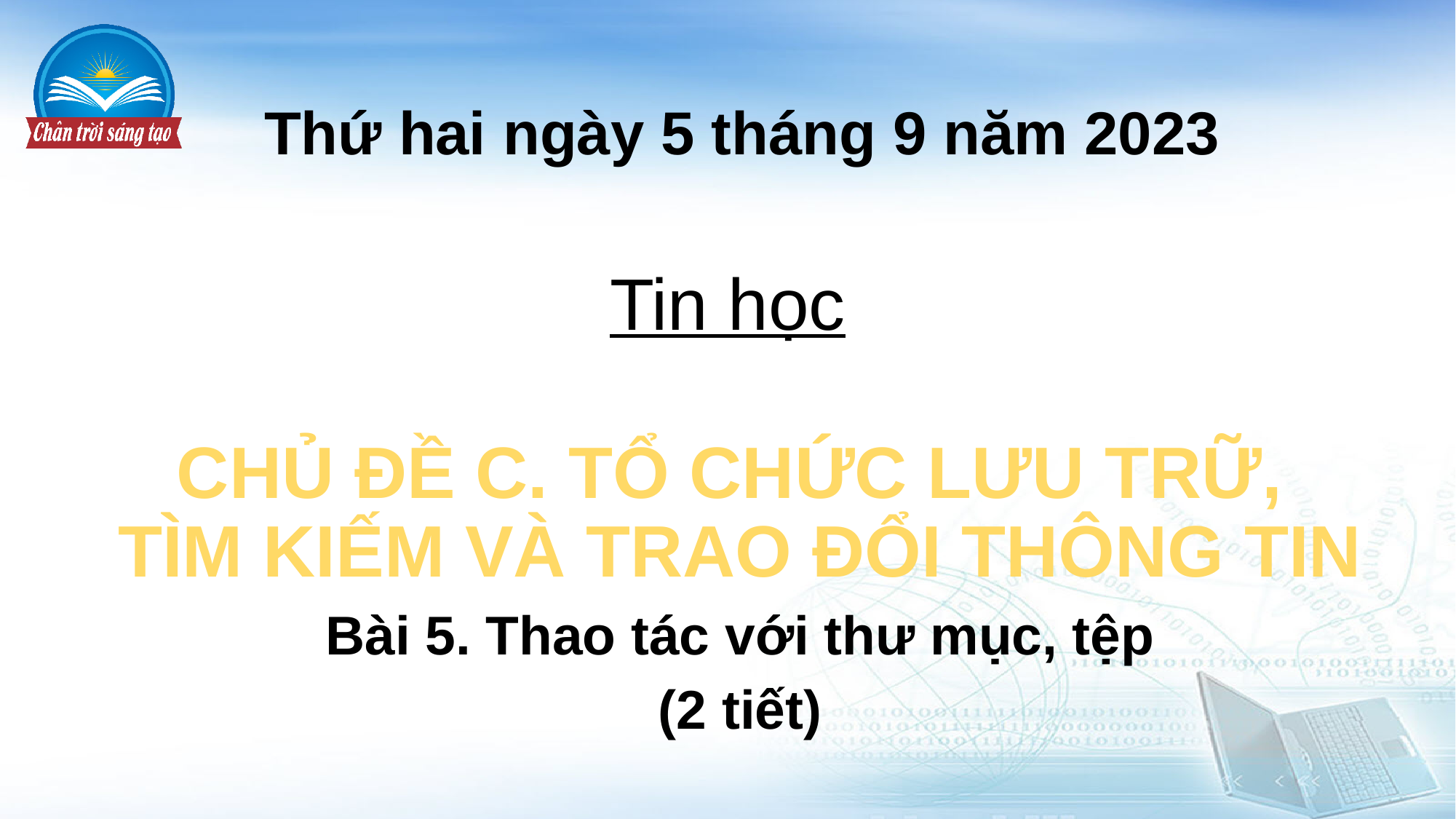

# Thứ hai ngày 5 tháng 9 năm 2023
Tin học
CHỦ ĐỀ C. TỔ CHỨC LƯU TRỮ,
TÌM KIẾM VÀ TRAO ĐỔI THÔNG TIN
Bài 5. Thao tác với thư mục, tệp
(2 tiết)